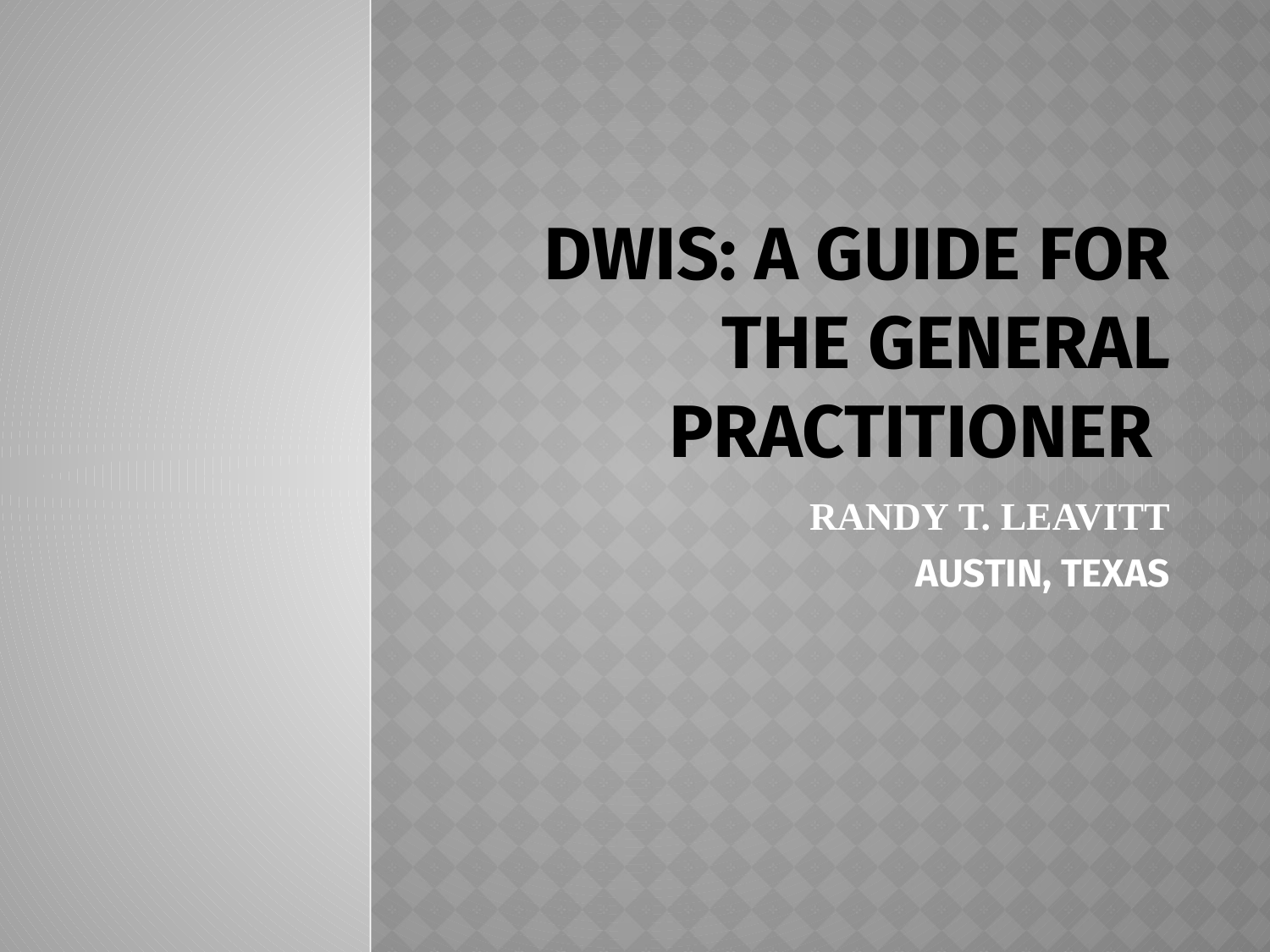

# DWIs: A GUIDE FOR THE GENERAL PRACTITIONER
RANDY T. LEAVITT
AUSTIN, TEXAS